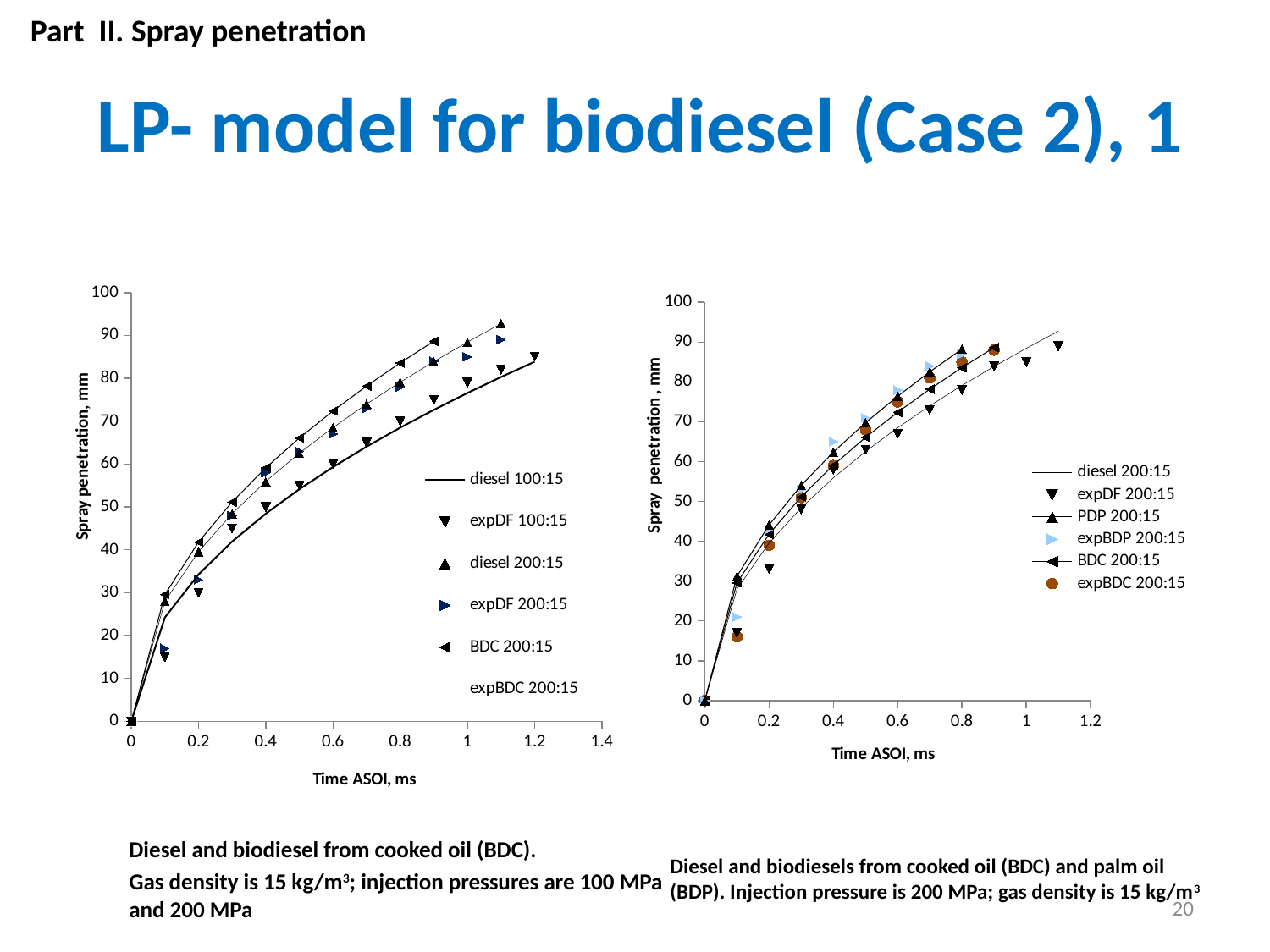

Part  II. Spray penetration
# LP- model for biodiesel (Case 2), 1

### Chart

| Category | BDC 200:15 | expBDC 200:15 | diesel 200:15 | expDF 200:15 | PDP 200:15 | expBDP 200:15 |
|---|---|---|---|---|---|---|

### Chart

| Category | BDC 200:15 | expBDC 200:15 | diesel 100:15 | expDF 100:15 | diesel 200:15 | expDF 200:15 |
|---|---|---|---|---|---|---|
Diesel and biodiesels from cooked oil (BDC) and palm oil (BDP). Injection pressure is 200 MPa; gas density is 15 kg/m3
Diesel and biodiesel from cooked oil (BDC).
Gas density is 15 kg/m3; injection pressures are 100 MPa and 200 MPa

20